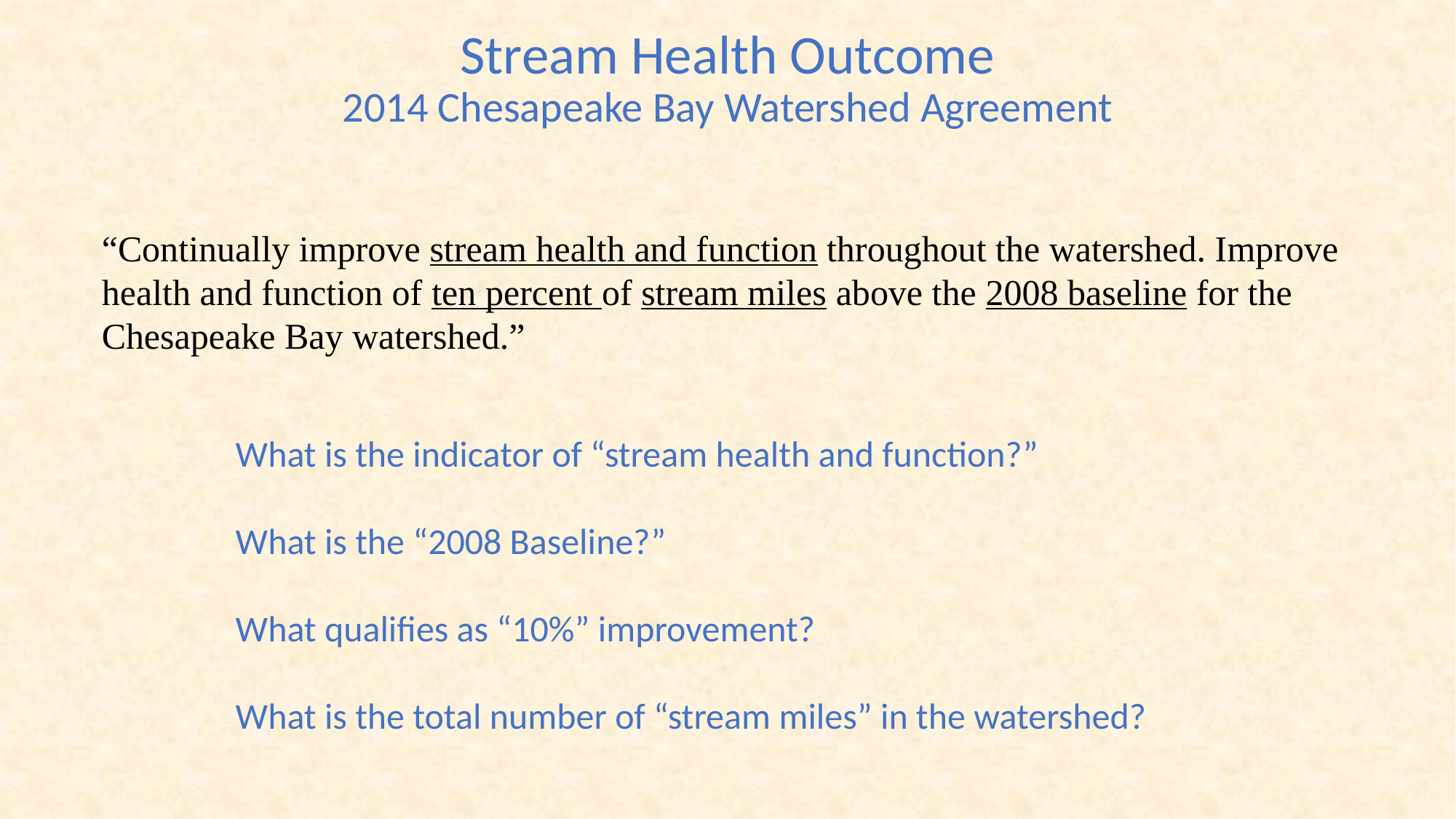

# Stream Health Outcome 2014 Chesapeake Bay Watershed Agreement
“Continually improve stream health and function throughout the watershed. Improve health and function of ten percent of stream miles above the 2008 baseline for the Chesapeake Bay watershed.”
What is the indicator of “stream health and function?”

What is the “2008 Baseline?”

What qualifies as “10%” improvement?

What is the total number of “stream miles” in the watershed?